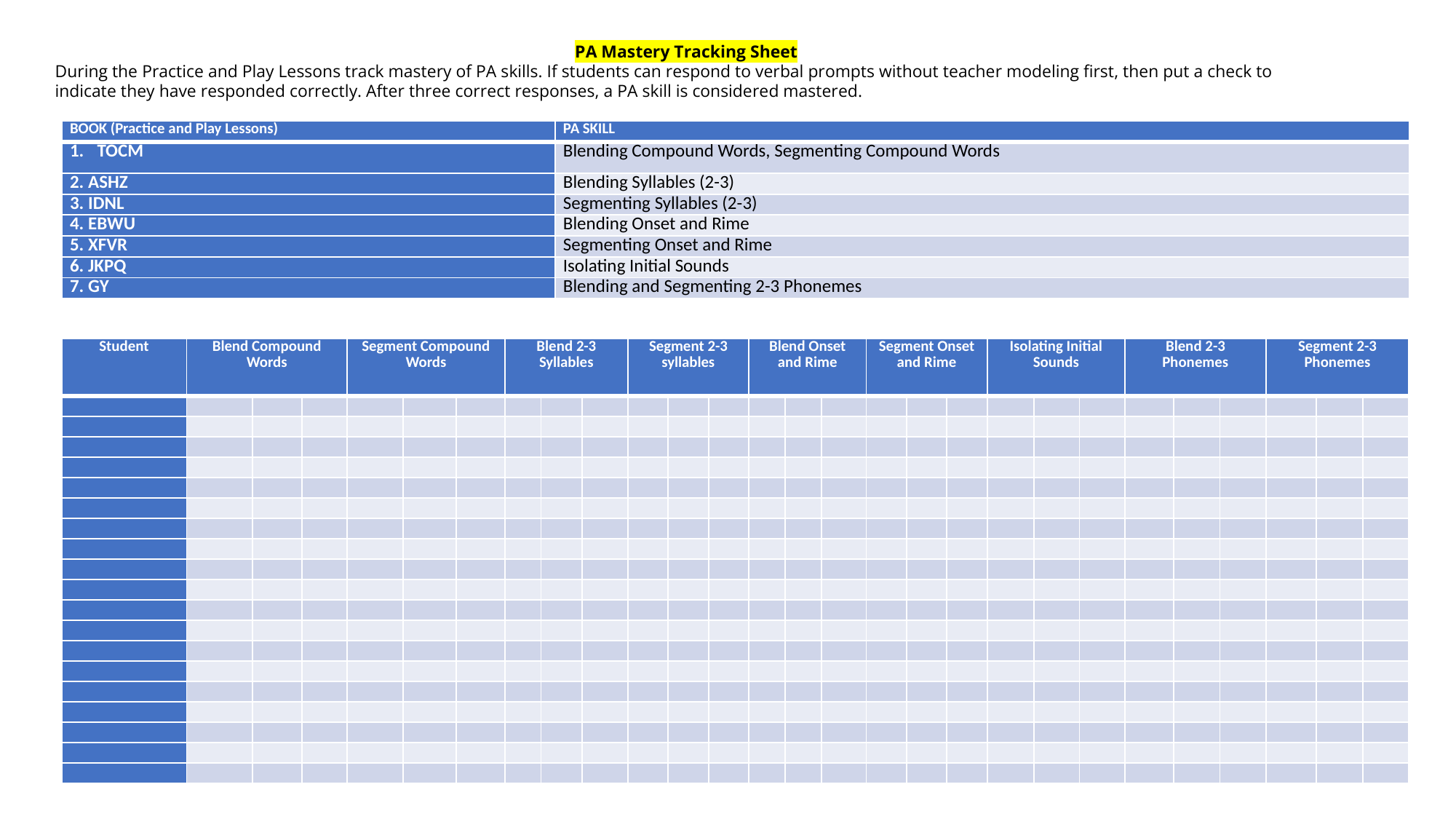

PA Mastery Tracking Sheet
During the Practice and Play Lessons track mastery of PA skills. If students can respond to verbal prompts without teacher modeling first, then put a check to indicate they have responded correctly. After three correct responses, a PA skill is considered mastered.
| BOOK (Practice and Play Lessons) | PA SKILL |
| --- | --- |
| TOCM | Blending Compound Words, Segmenting Compound Words |
| 2. ASHZ | Blending Syllables (2-3) |
| 3. IDNL | Segmenting Syllables (2-3) |
| 4. EBWU | Blending Onset and Rime |
| 5. XFVR | Segmenting Onset and Rime |
| 6. JKPQ | Isolating Initial Sounds |
| 7. GY | Blending and Segmenting 2-3 Phonemes |
| Student | Blend Compound Words |  |  | Segment Compound Words |  |  | Blend 2-3 Syllables |  |  | Segment 2-3 syllables |  |  | Blend Onset and Rime |  |  | Segment Onset and Rime |  |  | Isolating Initial Sounds |  |  | Blend 2-3 Phonemes |  |  | Segment 2-3 Phonemes |  |  |
| --- | --- | --- | --- | --- | --- | --- | --- | --- | --- | --- | --- | --- | --- | --- | --- | --- | --- | --- | --- | --- | --- | --- | --- | --- | --- | --- | --- |
|  |  |  |  |  |  |  |  |  |  |  |  |  |  |  |  |  |  |  |  |  |  |  |  |  |  |  |  |
|  |  |  |  |  |  |  |  |  |  |  |  |  |  |  |  |  |  |  |  |  |  |  |  |  |  |  |  |
|  |  |  |  |  |  |  |  |  |  |  |  |  |  |  |  |  |  |  |  |  |  |  |  |  |  |  |  |
|  |  |  |  |  |  |  |  |  |  |  |  |  |  |  |  |  |  |  |  |  |  |  |  |  |  |  |  |
|  |  |  |  |  |  |  |  |  |  |  |  |  |  |  |  |  |  |  |  |  |  |  |  |  |  |  |  |
|  |  |  |  |  |  |  |  |  |  |  |  |  |  |  |  |  |  |  |  |  |  |  |  |  |  |  |  |
|  |  |  |  |  |  |  |  |  |  |  |  |  |  |  |  |  |  |  |  |  |  |  |  |  |  |  |  |
|  |  |  |  |  |  |  |  |  |  |  |  |  |  |  |  |  |  |  |  |  |  |  |  |  |  |  |  |
|  |  |  |  |  |  |  |  |  |  |  |  |  |  |  |  |  |  |  |  |  |  |  |  |  |  |  |  |
|  |  |  |  |  |  |  |  |  |  |  |  |  |  |  |  |  |  |  |  |  |  |  |  |  |  |  |  |
|  |  |  |  |  |  |  |  |  |  |  |  |  |  |  |  |  |  |  |  |  |  |  |  |  |  |  |  |
|  |  |  |  |  |  |  |  |  |  |  |  |  |  |  |  |  |  |  |  |  |  |  |  |  |  |  |  |
|  |  |  |  |  |  |  |  |  |  |  |  |  |  |  |  |  |  |  |  |  |  |  |  |  |  |  |  |
|  |  |  |  |  |  |  |  |  |  |  |  |  |  |  |  |  |  |  |  |  |  |  |  |  |  |  |  |
|  |  |  |  |  |  |  |  |  |  |  |  |  |  |  |  |  |  |  |  |  |  |  |  |  |  |  |  |
|  |  |  |  |  |  |  |  |  |  |  |  |  |  |  |  |  |  |  |  |  |  |  |  |  |  |  |  |
|  |  |  |  |  |  |  |  |  |  |  |  |  |  |  |  |  |  |  |  |  |  |  |  |  |  |  |  |
|  |  |  |  |  |  |  |  |  |  |  |  |  |  |  |  |  |  |  |  |  |  |  |  |  |  |  |  |
|  |  |  |  |  |  |  |  |  |  |  |  |  |  |  |  |  |  |  |  |  |  |  |  |  |  |  |  |